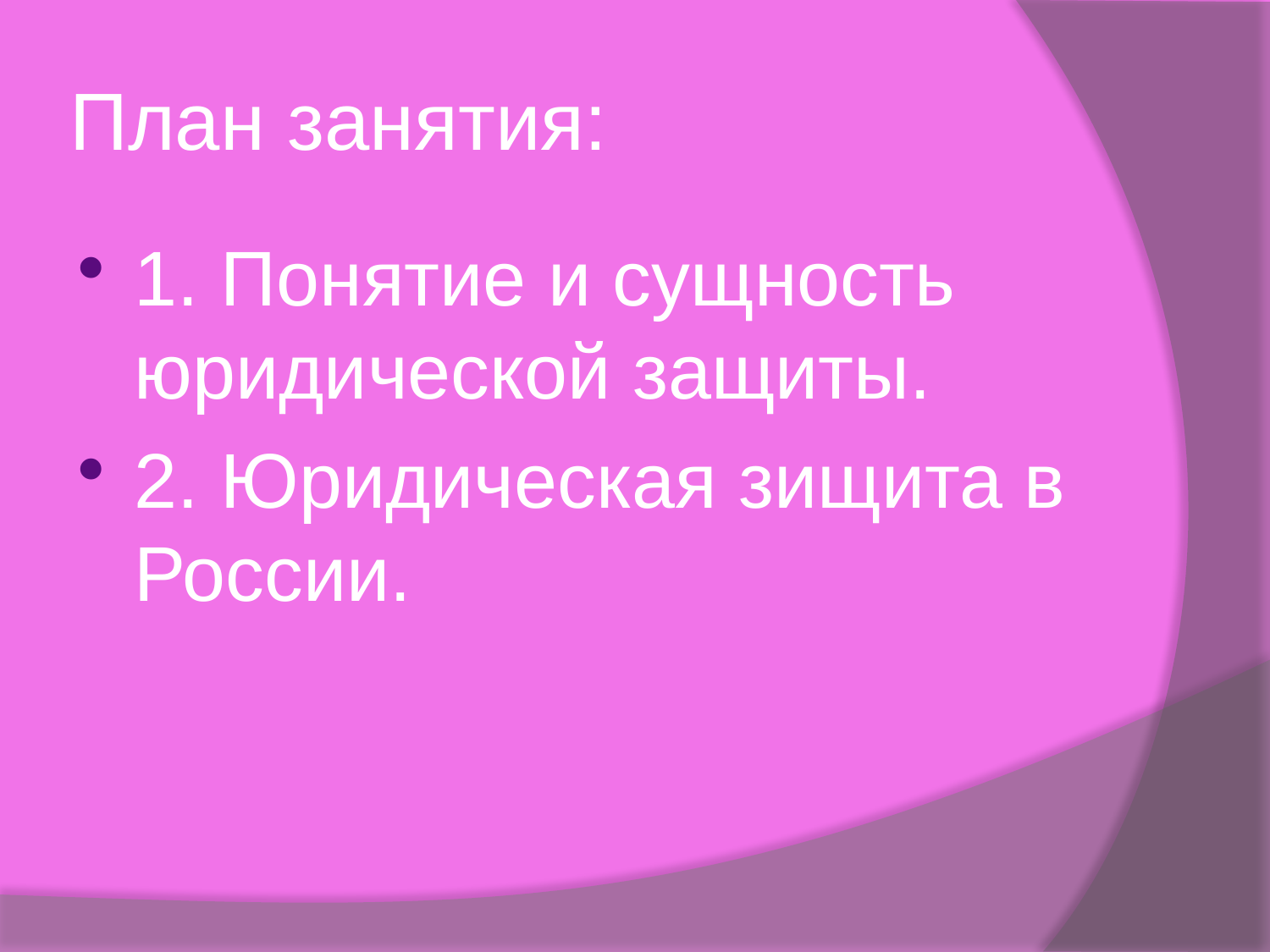

# План занятия:
1. Понятие и сущность юридической защиты.
2. Юридическая зищита в России.